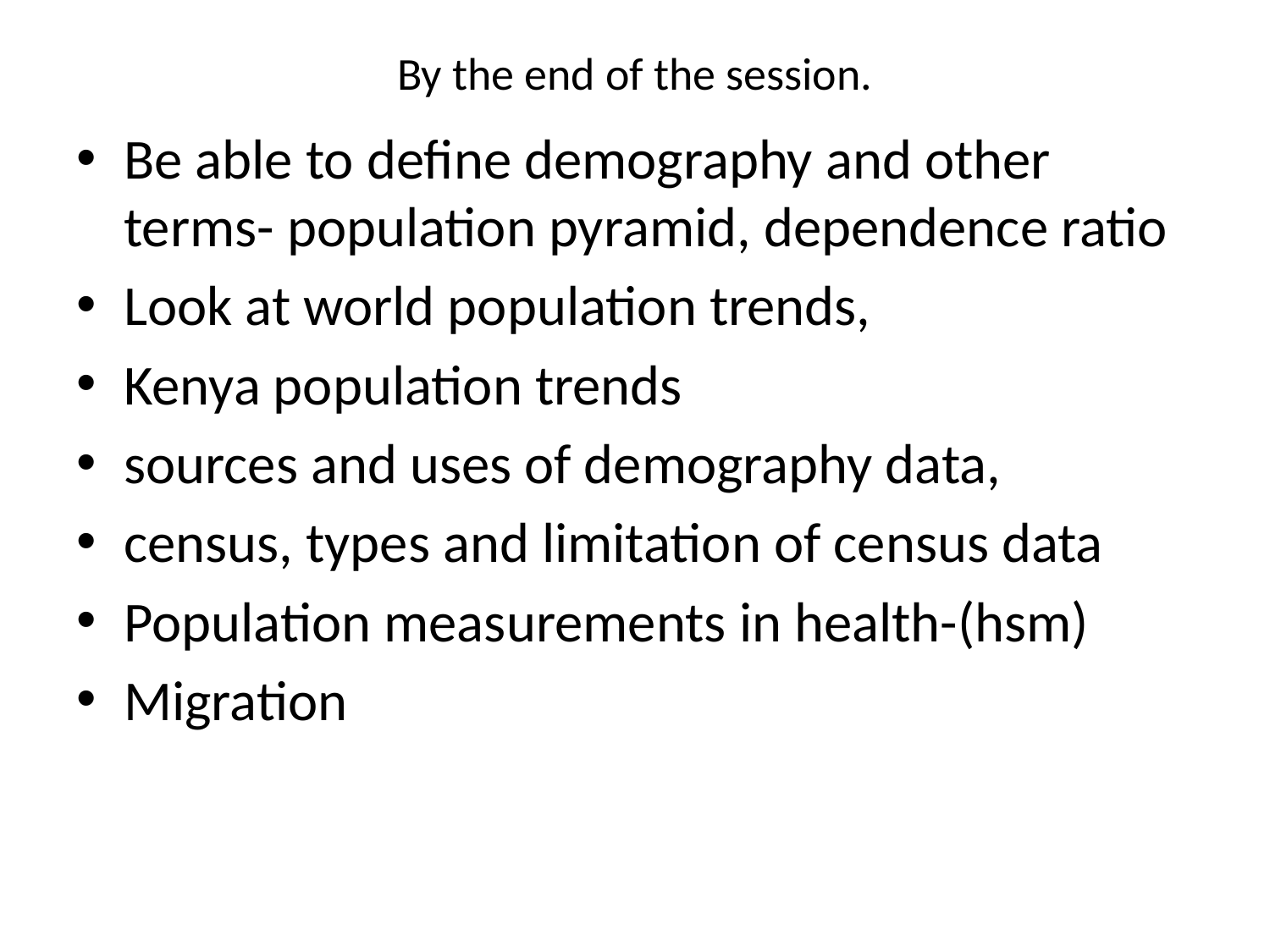

# By the end of the session.
Be able to define demography and other terms- population pyramid, dependence ratio
Look at world population trends,
Kenya population trends
sources and uses of demography data,
census, types and limitation of census data
Population measurements in health-(hsm)
Migration